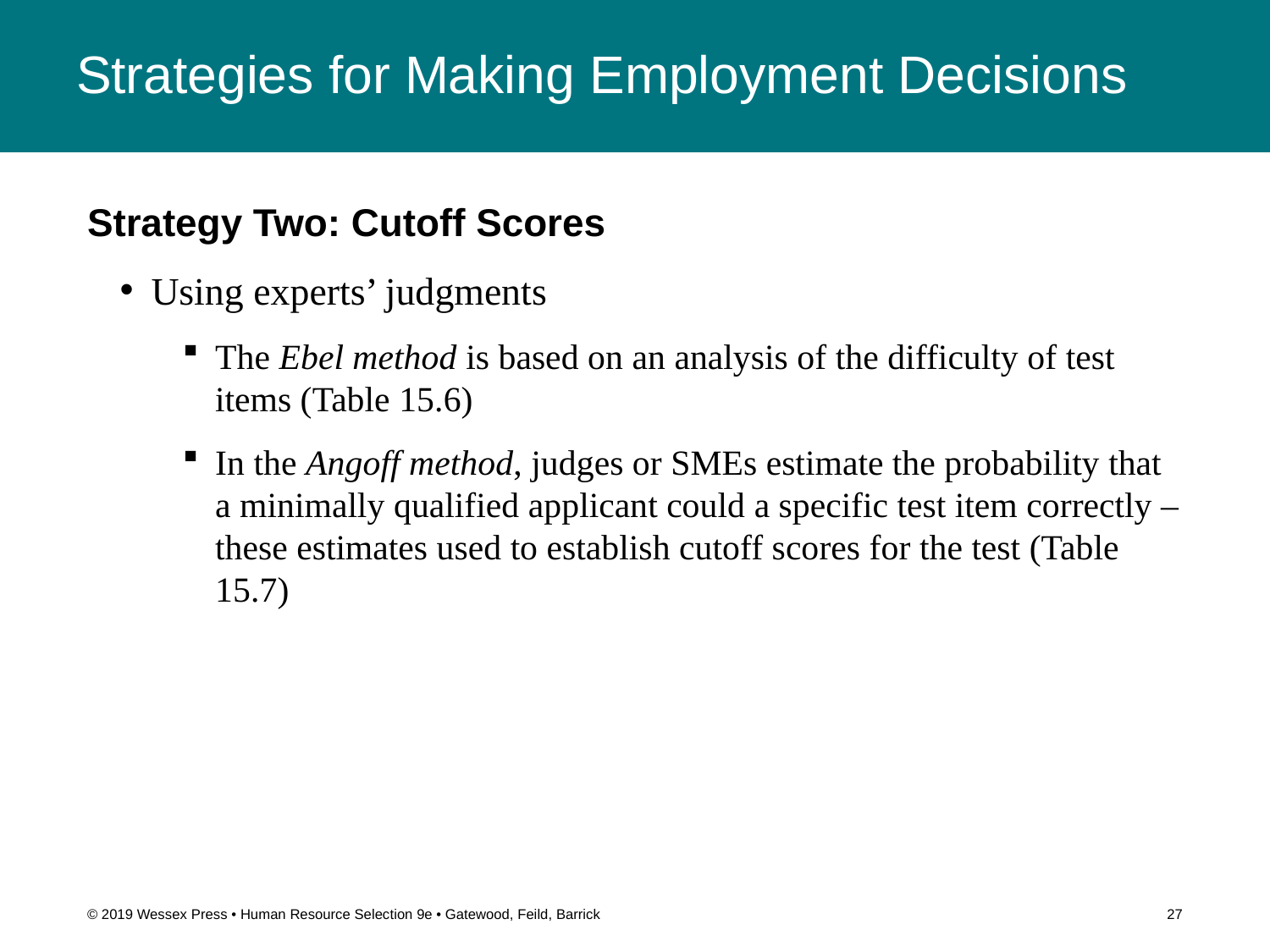

# Strategies for Making Employment Decisions
Strategy Two: Cutoff Scores
Using experts’ judgments
The Ebel method is based on an analysis of the difficulty of test items (Table 15.6)
In the Angoff method, judges or SMEs estimate the probability that a minimally qualified applicant could a specific test item correctly – these estimates used to establish cutoff scores for the test (Table 15.7)
© 2019 Wessex Press • Human Resource Selection 9e • Gatewood, Feild, Barrick
27